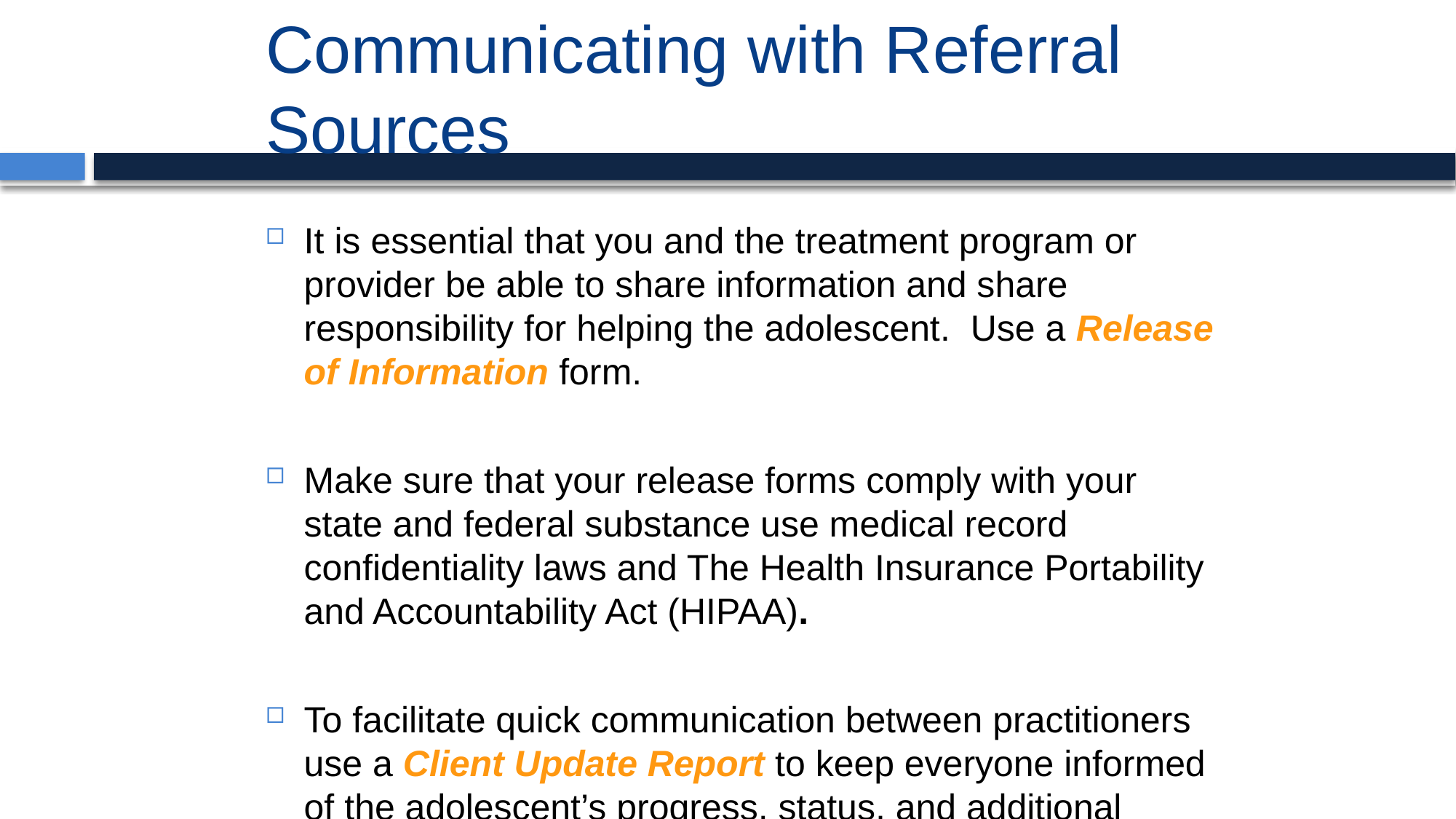

# Communicating with Referral Sources
It is essential that you and the treatment program or provider be able to share information and share responsibility for helping the adolescent.  Use a Release of Information form.

Make sure that your release forms comply with your state and federal substance use medical record confidentiality laws and The Health Insurance Portability and Accountability Act (HIPAA).

To facilitate quick communication between practitioners use a Client Update Report to keep everyone informed of the adolescent’s progress, status, and additional needs.